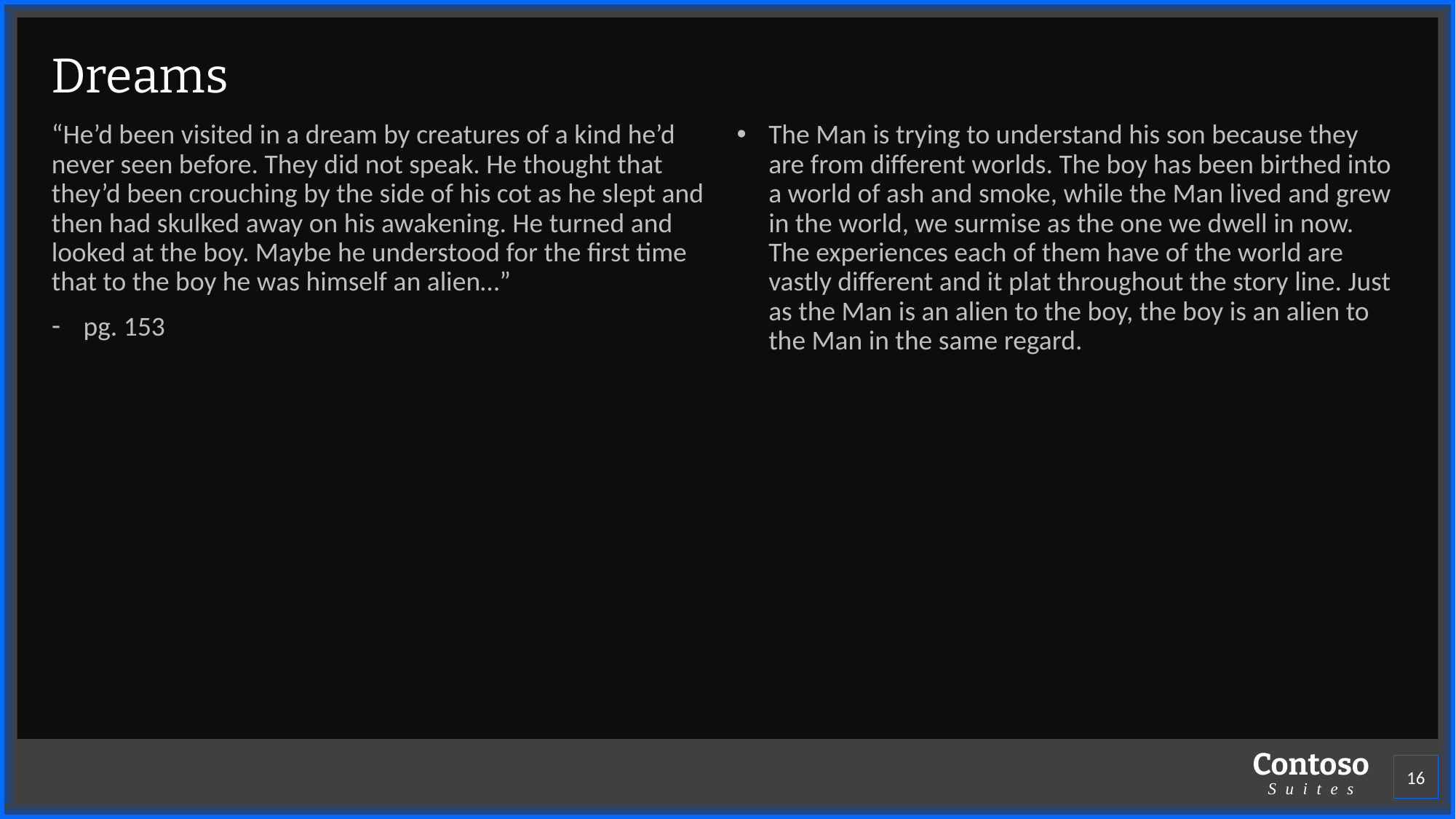

# Dreams
“He’d been visited in a dream by creatures of a kind he’d never seen before. They did not speak. He thought that they’d been crouching by the side of his cot as he slept and then had skulked away on his awakening. He turned and looked at the boy. Maybe he understood for the first time that to the boy he was himself an alien…”
pg. 153

The Man is trying to understand his son because they are from different worlds. The boy has been birthed into a world of ash and smoke, while the Man lived and grew in the world, we surmise as the one we dwell in now. The experiences each of them have of the world are vastly different and it plat throughout the story line. Just as the Man is an alien to the boy, the boy is an alien to the Man in the same regard.
16